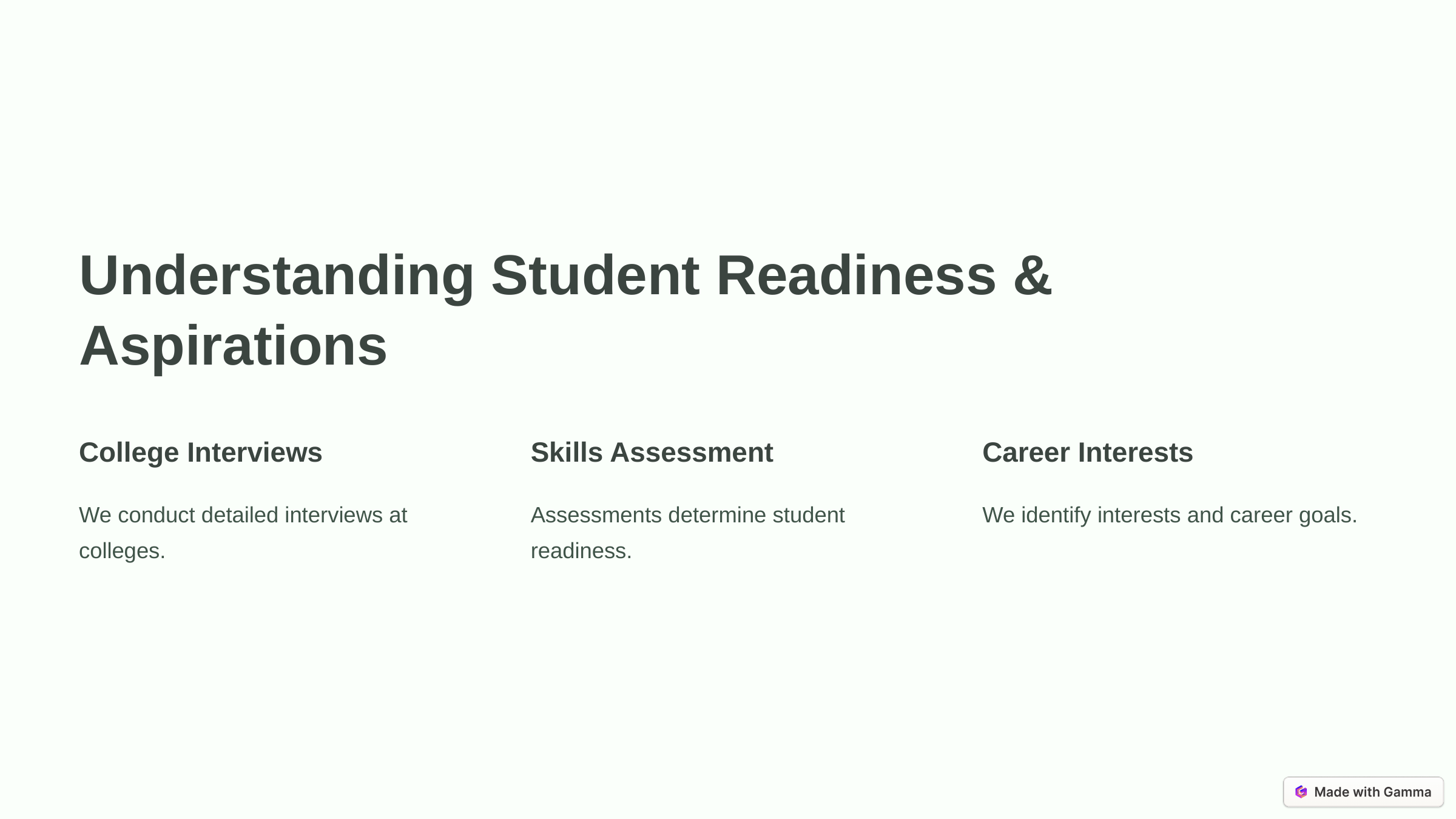

Understanding Student Readiness & Aspirations
College Interviews
Skills Assessment
Career Interests
We conduct detailed interviews at colleges.
Assessments determine student readiness.
We identify interests and career goals.